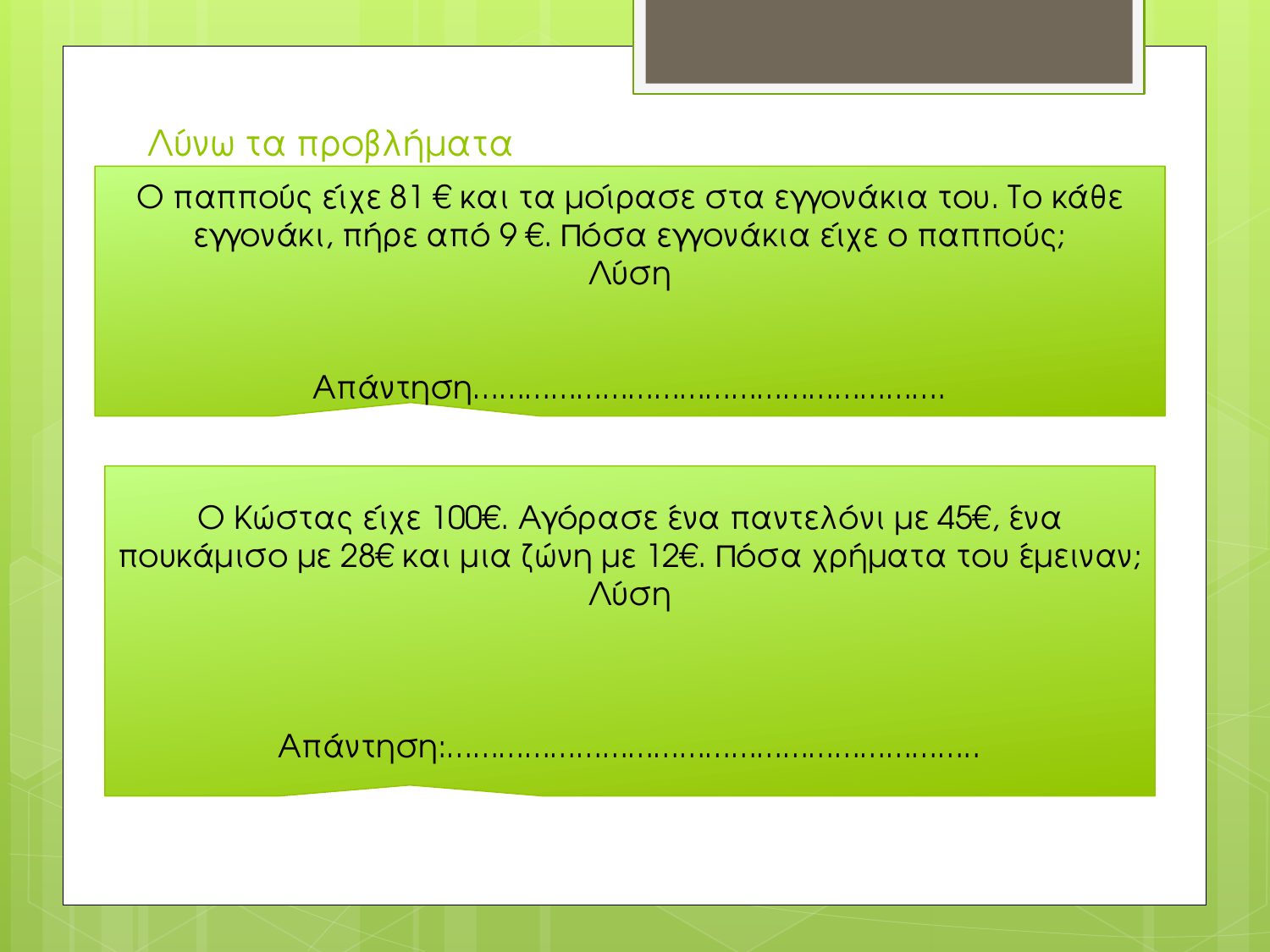

# Λύνω τα προβλήματα

Ο παππούς είχε 81 € και τα μοίρασε στα εγγονάκια του. Το κάθε εγγονάκι, πήρε από 9 €. Πόσα εγγονάκια είχε ο παππούς;
Λύση

Απάντηση……………………………………………….

Ο Κώστας είχε 100€. Αγόρασε ένα παντελόνι με 45€, ένα πουκάμισο με 28€ και μια ζώνη με 12€. Πόσα χρήματα του έμειναν;
Λύση

Απάντηση:……………………………………………………..